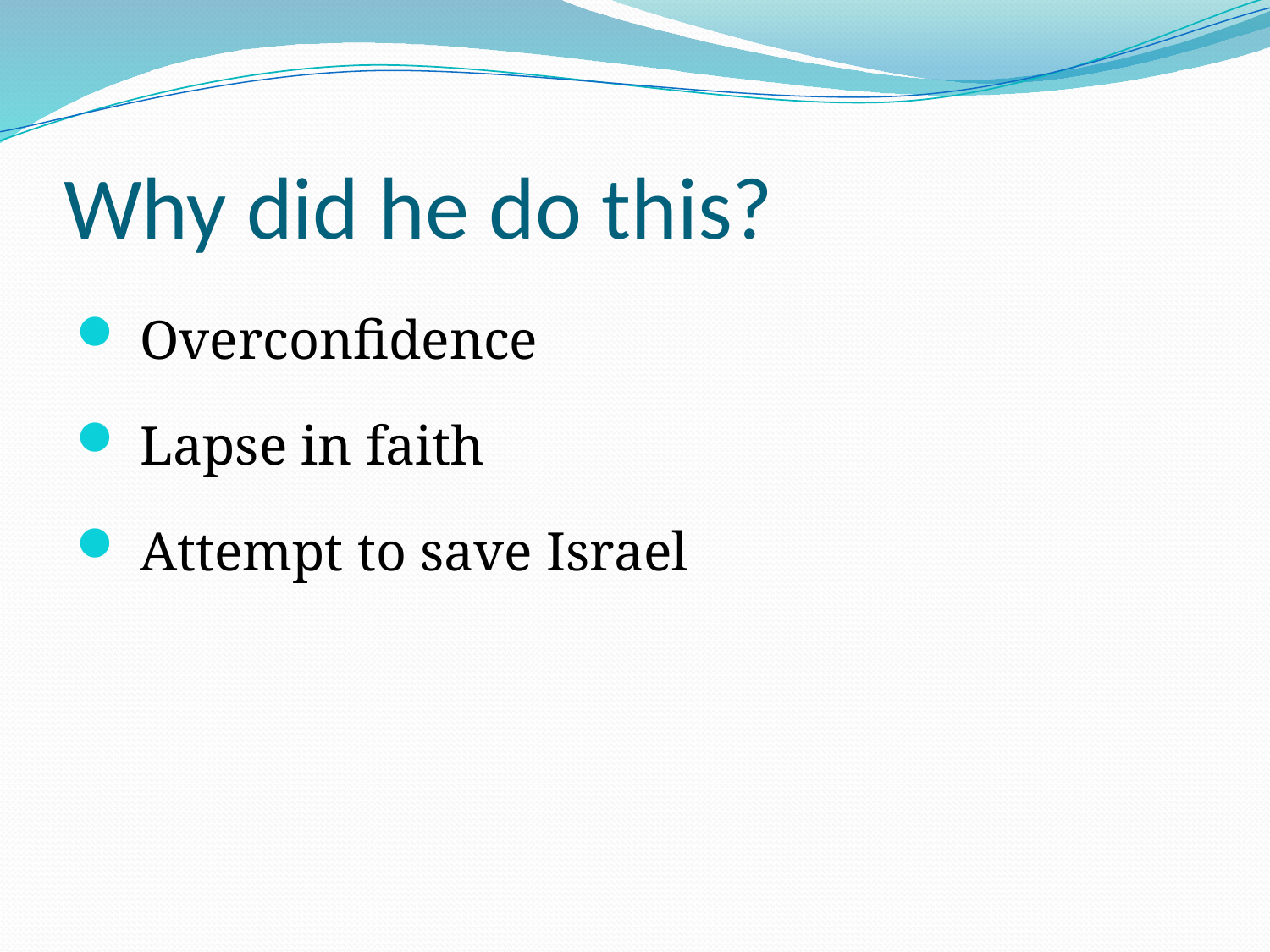

# Why did he do this?
 Overconfidence
 Lapse in faith
 Attempt to save Israel